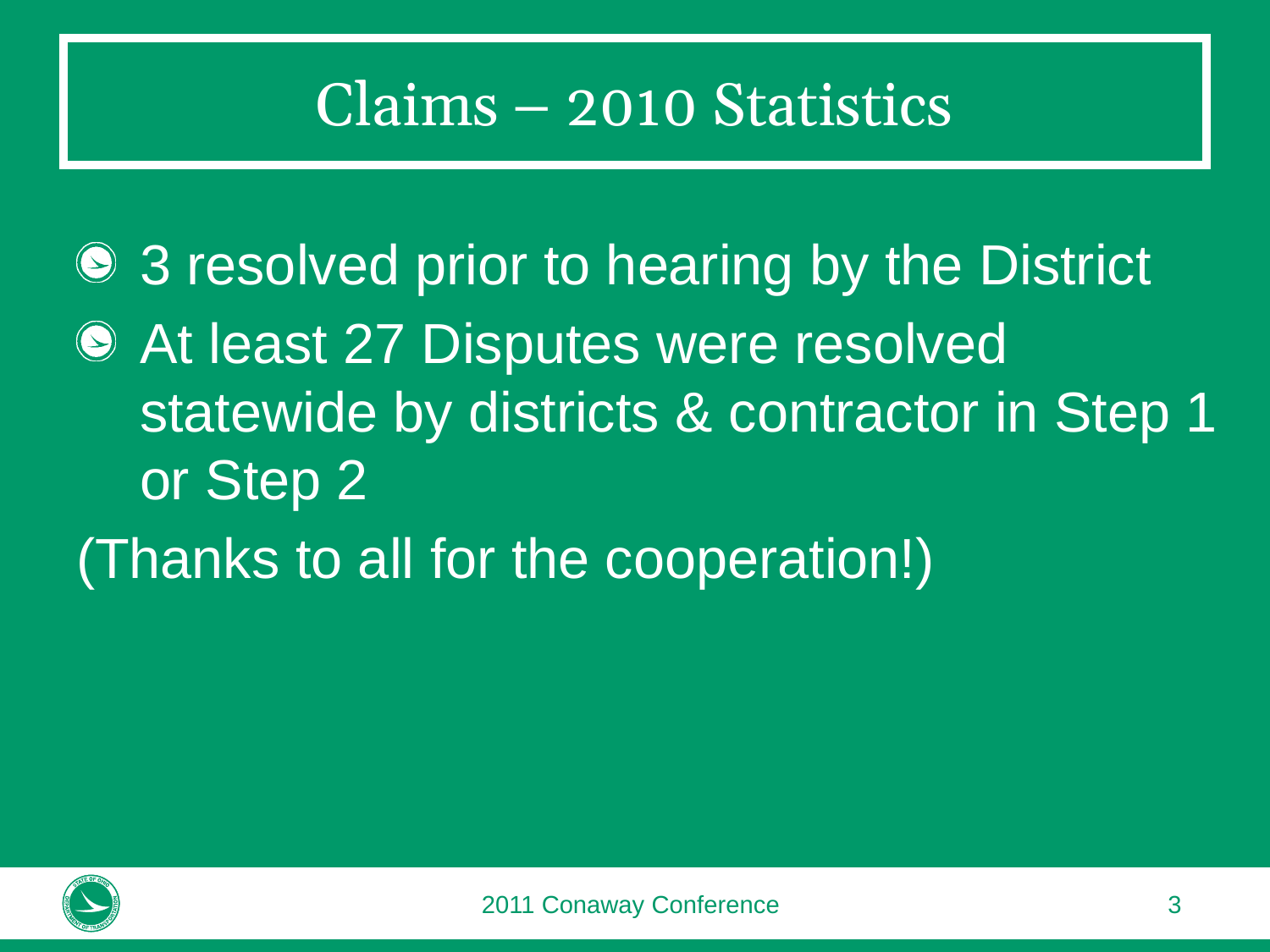

# Claims – 2010 Statistics
3 resolved prior to hearing by the District
At least 27 Disputes were resolved statewide by districts & contractor in Step 1 or Step 2
(Thanks to all for the cooperation!)
2011 Conaway Conference